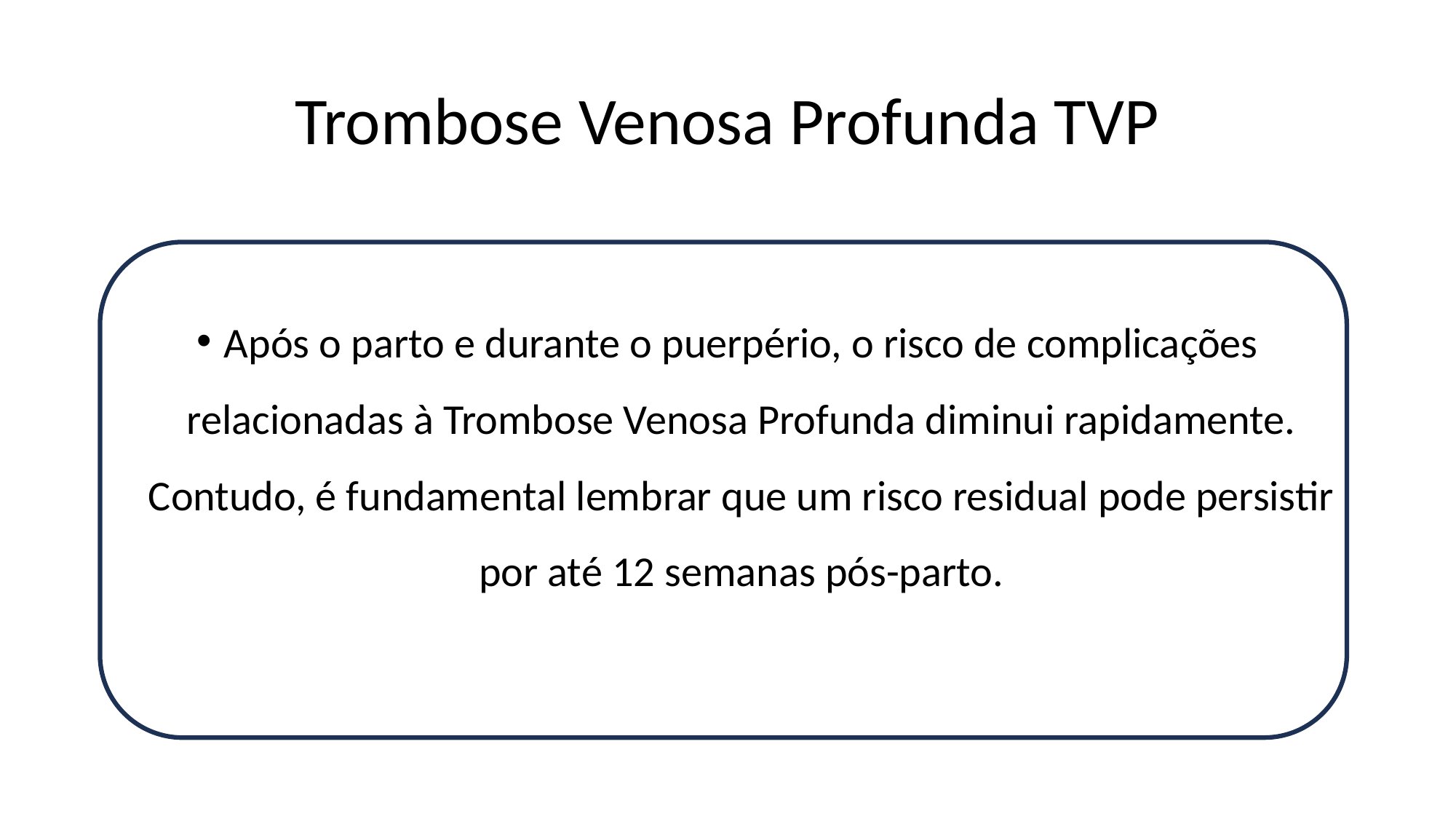

# Trombose Venosa Profunda TVP

Após o parto e durante o puerpério, o risco de complicações relacionadas à Trombose Venosa Profunda diminui rapidamente. Contudo, é fundamental lembrar que um risco residual pode persistir por até 12 semanas pós-parto.